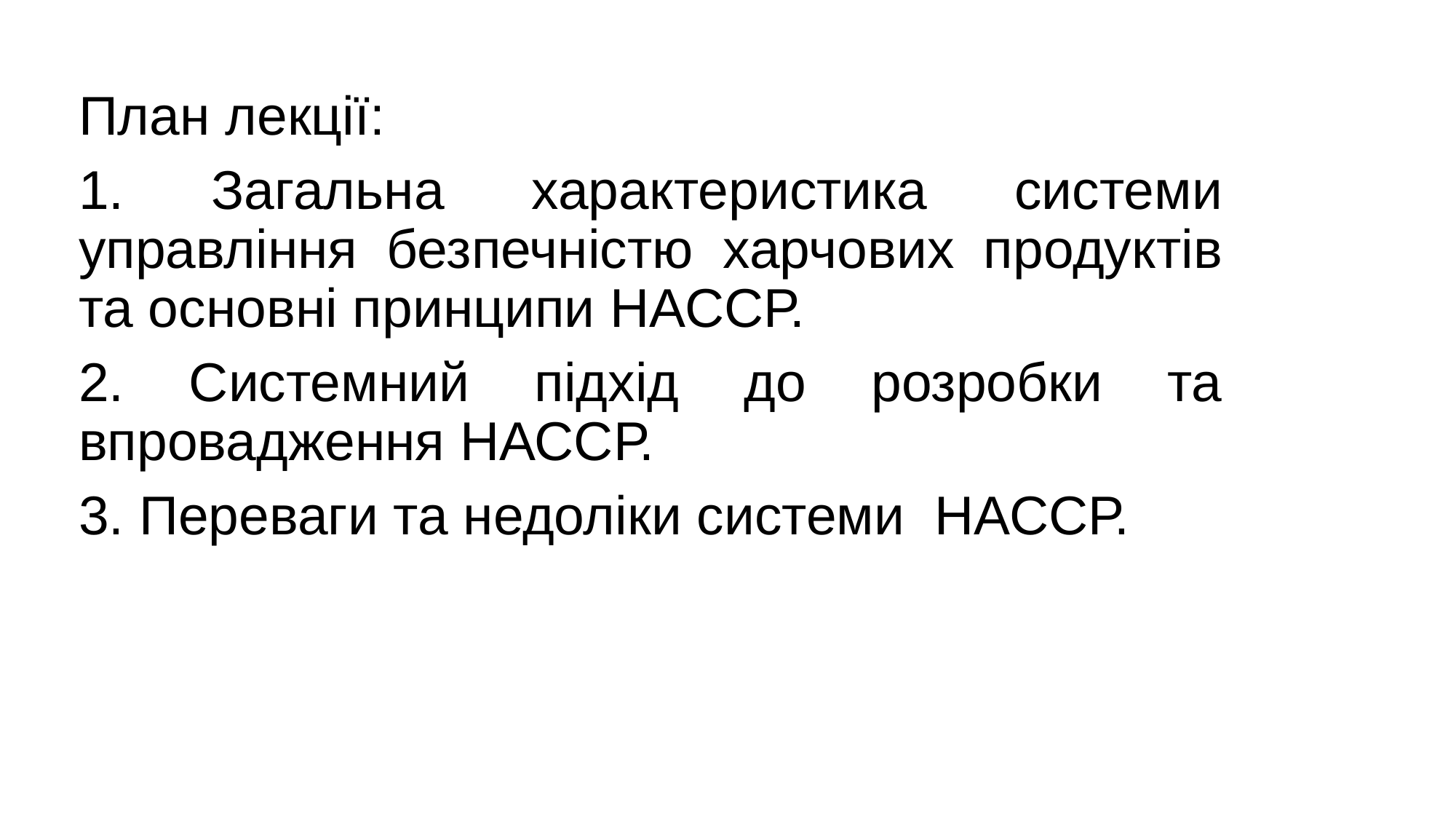

План лекції:
1. Загальна характеристика системи управління безпечністю харчових продуктів та основні принципи НАССР.
2. Системний підхід до розробки та впровадження НАССР.
3. Переваги та недоліки системи  НАССР.